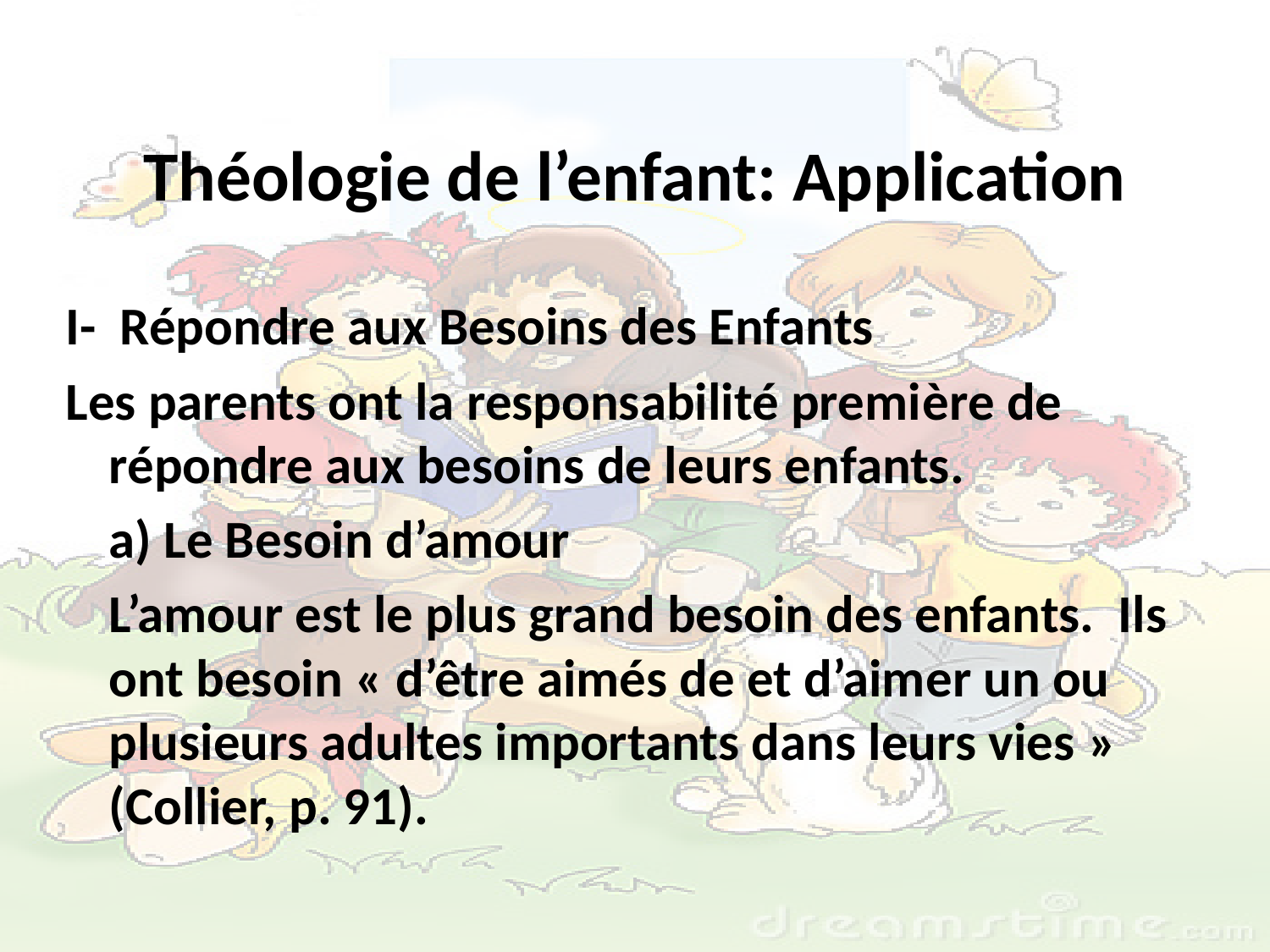

# Théologie de l’enfant: Application
I-  Répondre aux Besoins des Enfants
Les parents ont la responsabilité première de répondre aux besoins de leurs enfants.
	a) Le Besoin d’amour
	L’amour est le plus grand besoin des enfants.  Ils ont besoin « d’être aimés de et d’aimer un ou plusieurs adultes importants dans leurs vies » (Collier, p. 91).